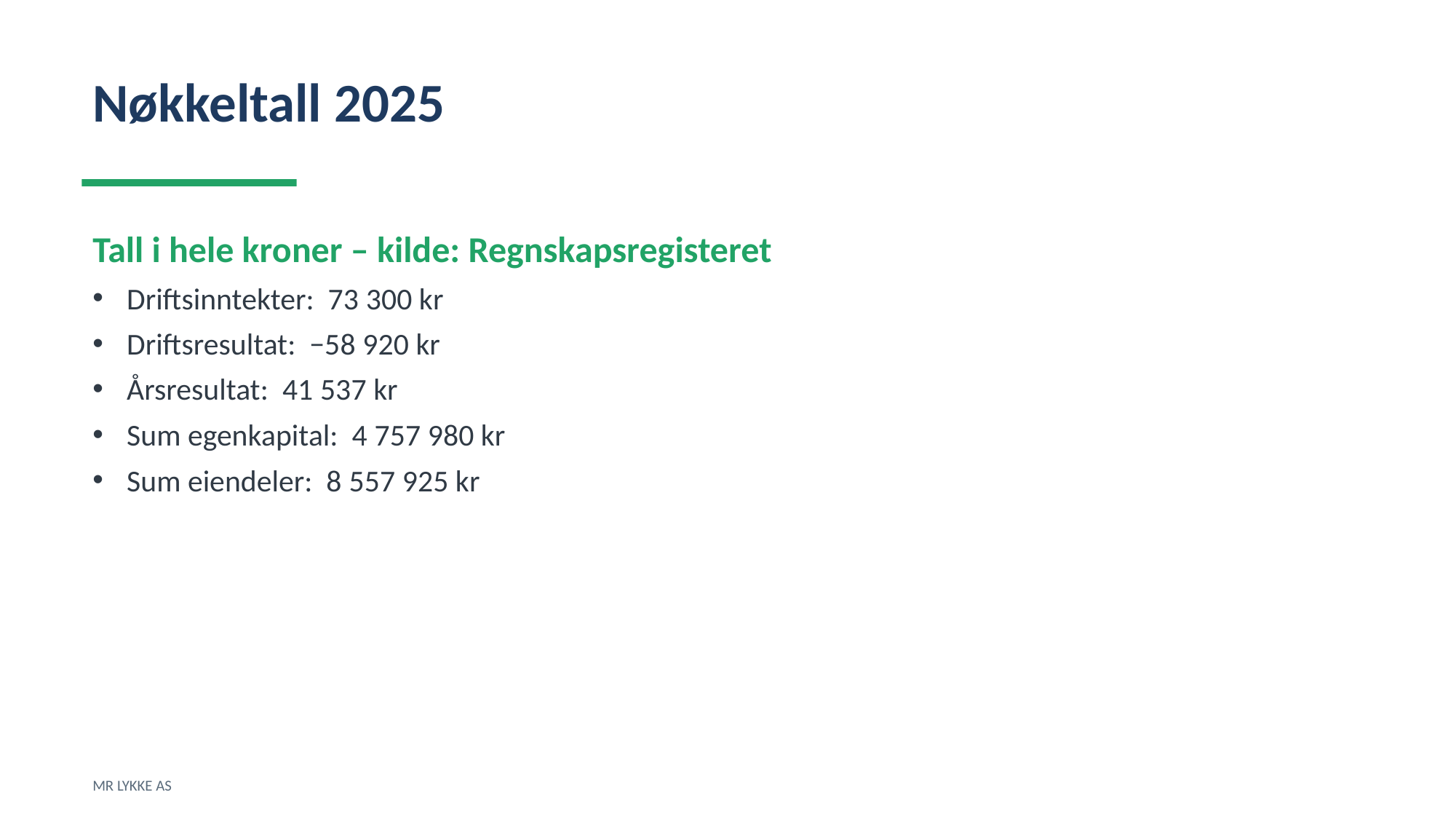

Nøkkeltall 2025

Tall i hele kroner – kilde: Regnskapsregisteret
Driftsinntekter:  73 300 kr
Driftsresultat:  −58 920 kr
Årsresultat:  41 537 kr
Sum egenkapital:  4 757 980 kr
Sum eiendeler:  8 557 925 kr
MR LYKKE AS